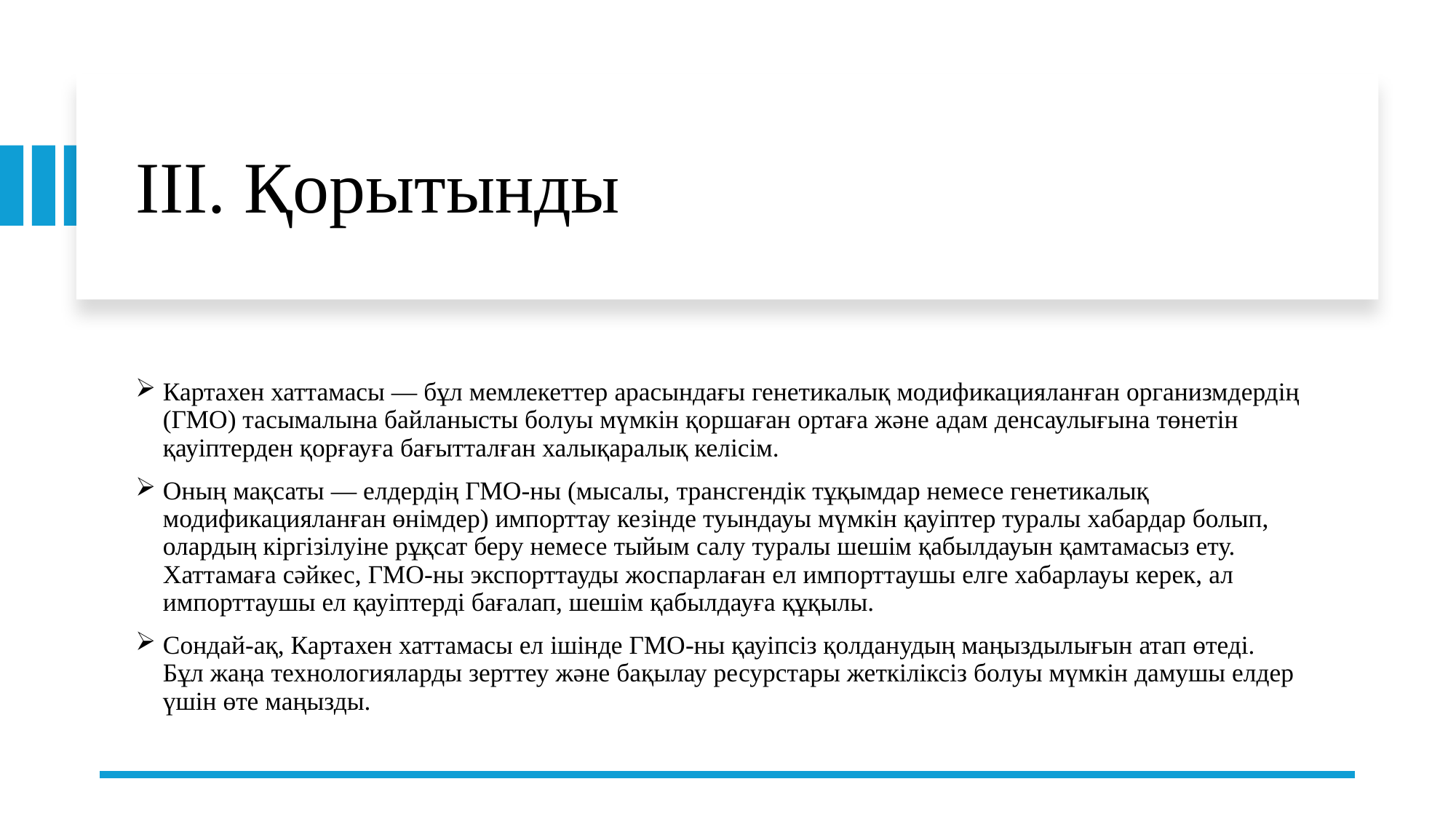

# ІІІ. Қорытынды

Картахен хаттамасы — бұл мемлекеттер арасындағы генетикалық модификацияланған организмдердің (ГМО) тасымалына байланысты болуы мүмкін қоршаған ортаға және адам денсаулығына төнетін қауіптерден қорғауға бағытталған халықаралық келісім.
Оның мақсаты — елдердің ГМО-ны (мысалы, трансгендік тұқымдар немесе генетикалық модификацияланған өнімдер) импорттау кезінде туындауы мүмкін қауіптер туралы хабардар болып, олардың кіргізілуіне рұқсат беру немесе тыйым салу туралы шешім қабылдауын қамтамасыз ету. Хаттамаға сәйкес, ГМО-ны экспорттауды жоспарлаған ел импорттаушы елге хабарлауы керек, ал импорттаушы ел қауіптерді бағалап, шешім қабылдауға құқылы.
Сондай-ақ, Картахен хаттамасы ел ішінде ГМО-ны қауіпсіз қолданудың маңыздылығын атап өтеді. Бұл жаңа технологияларды зерттеу және бақылау ресурстары жеткіліксіз болуы мүмкін дамушы елдер үшін өте маңызды.